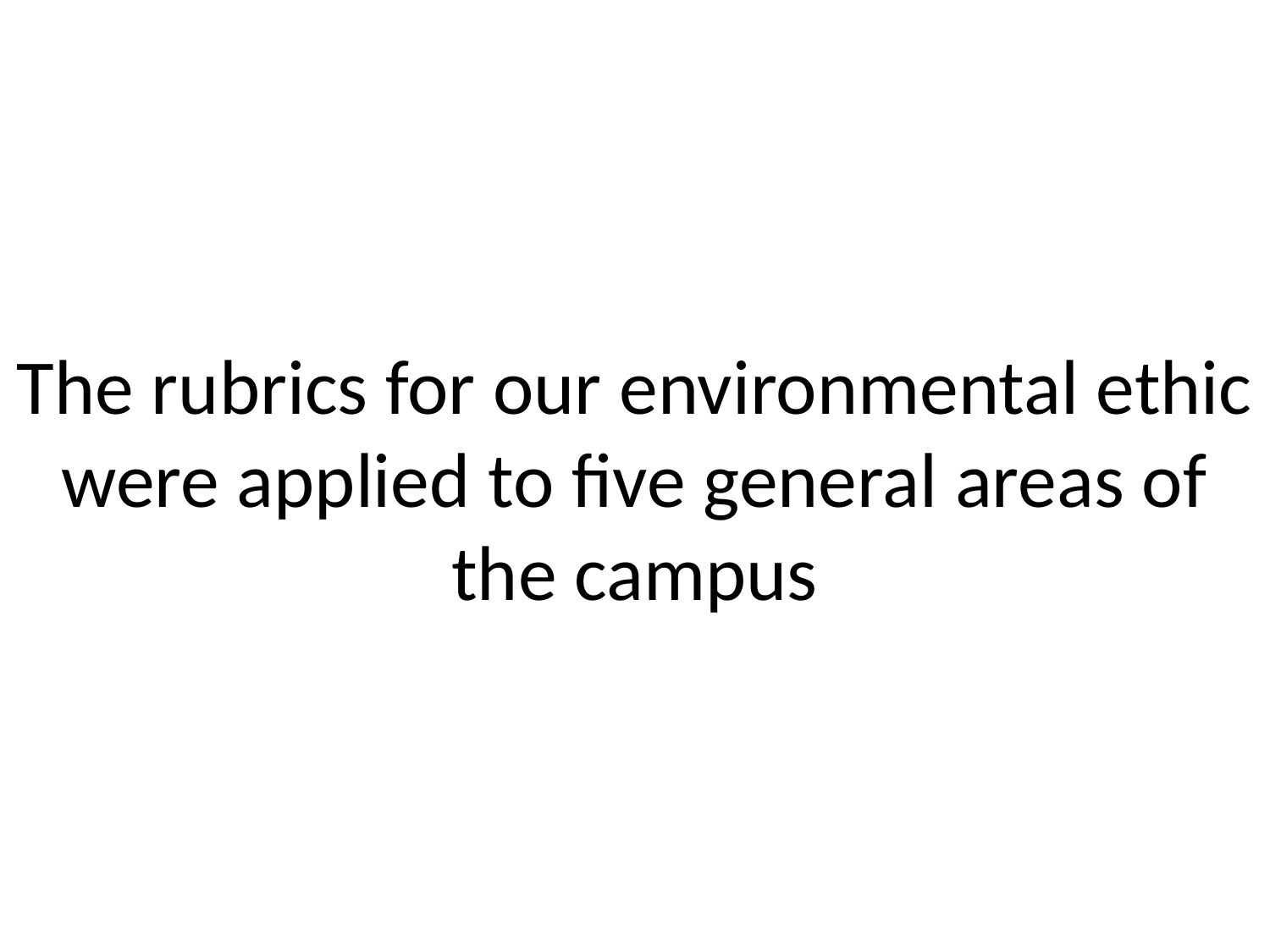

# The rubrics for our environmental ethic were applied to five general areas of the campus